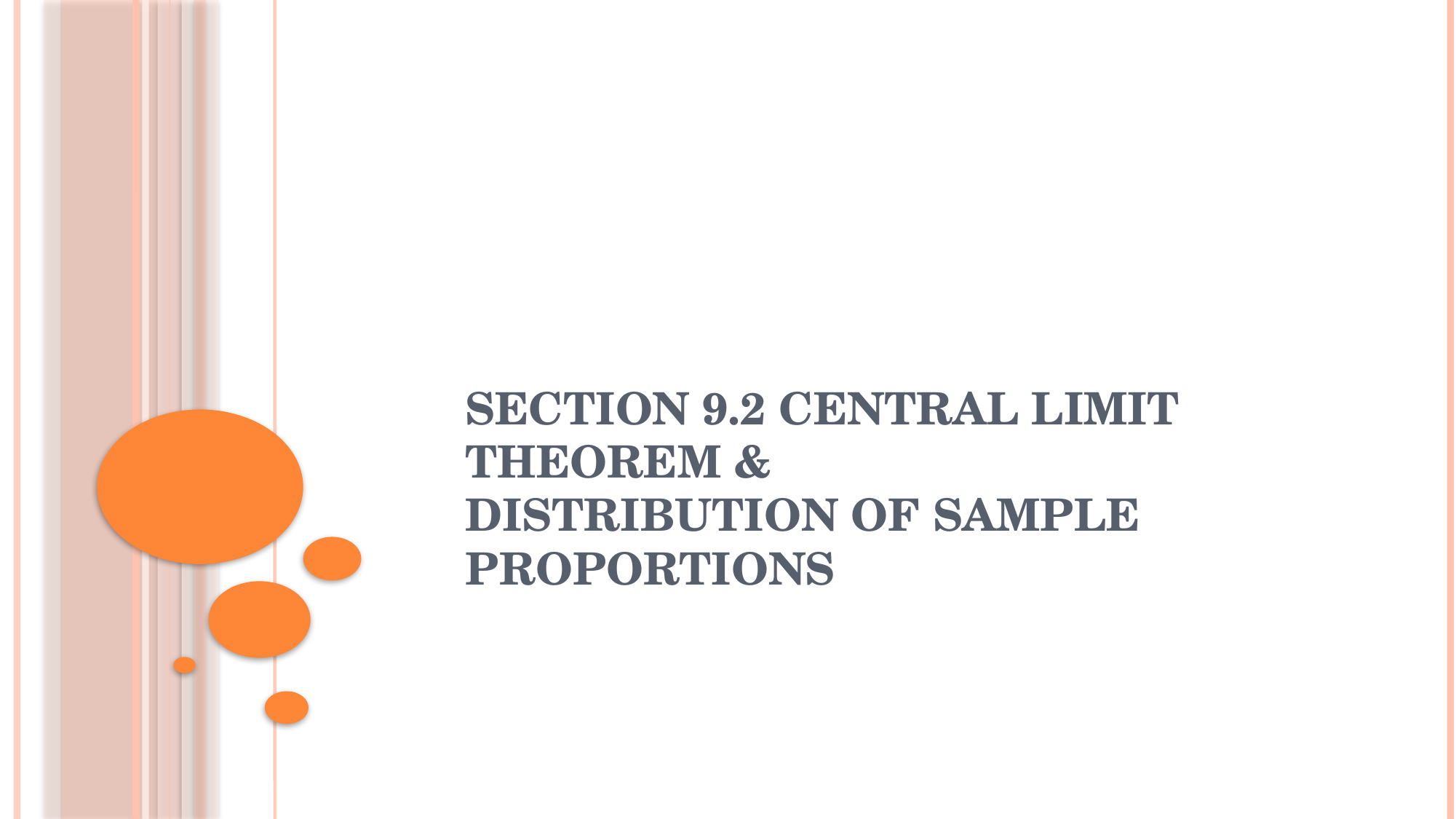

# Section 9.2 Central Limit Theorem & Distribution of Sample Proportions